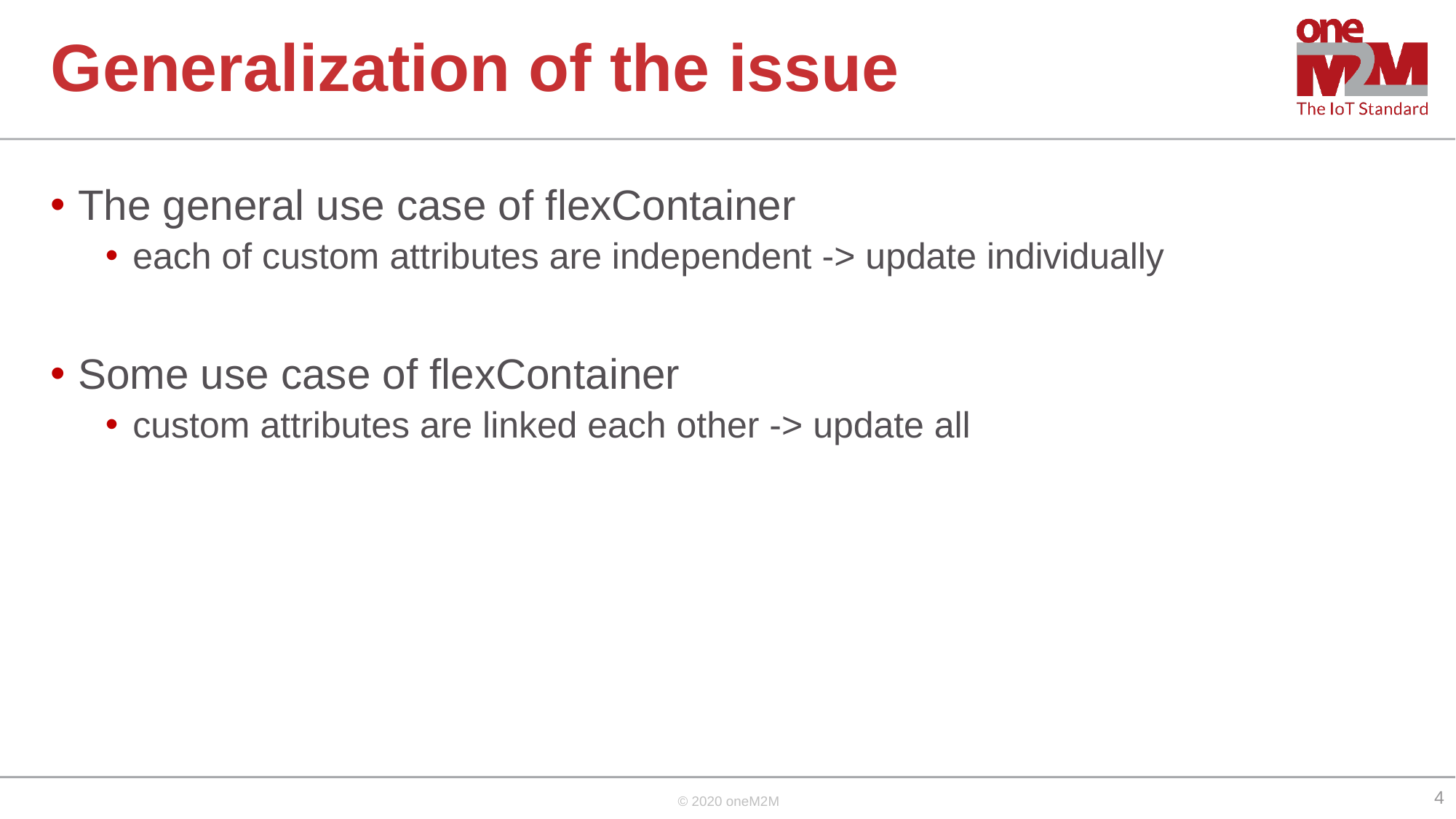

# Generalization of the issue
The general use case of flexContainer
each of custom attributes are independent -> update individually

Some use case of flexContainer
custom attributes are linked each other -> update all

4